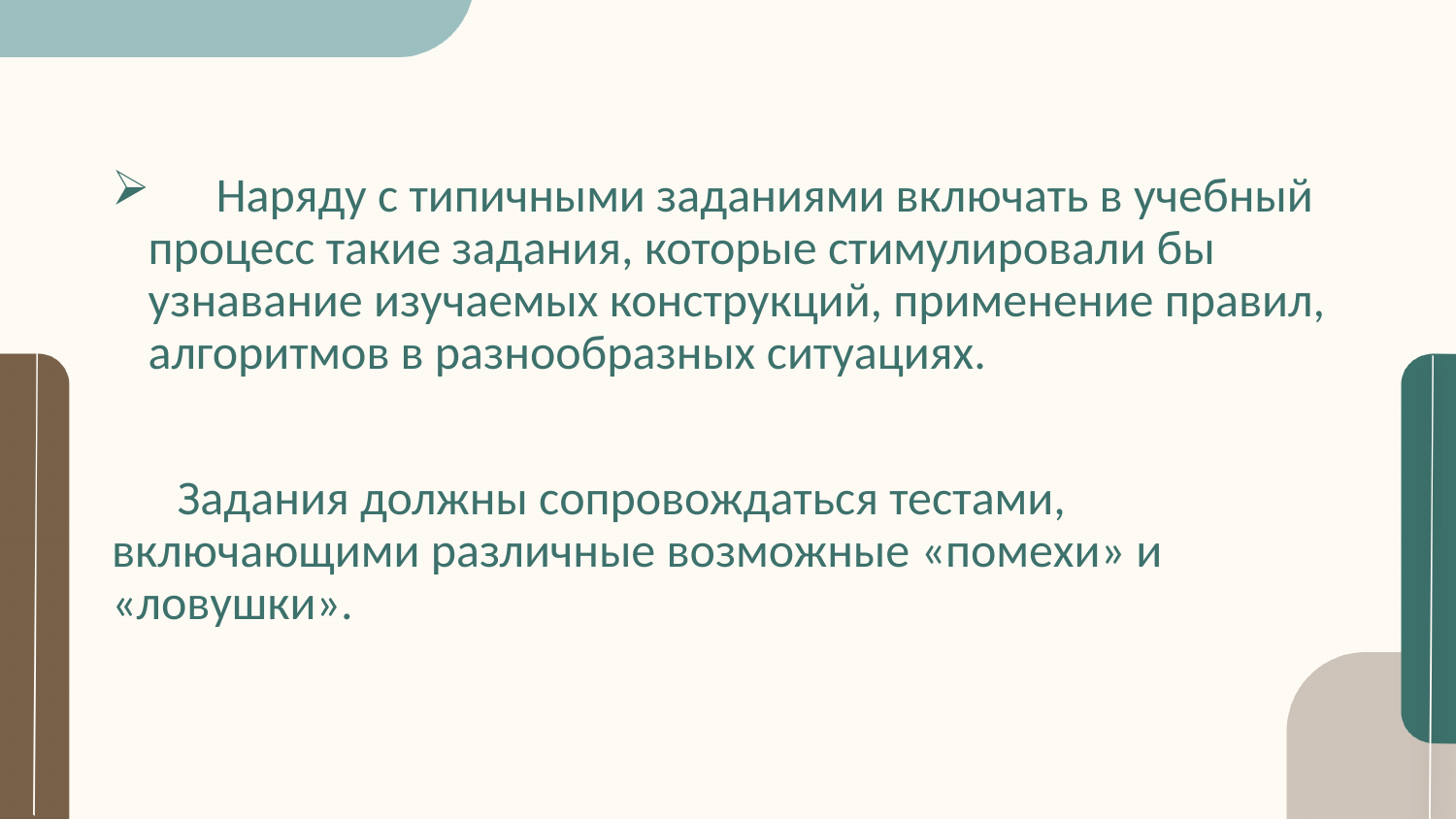

Наряду с типичными заданиями включать в учебный процесс такие задания, которые стимулировали бы узнавание изучаемых конструкций, применение правил, алгоритмов в разнообразных ситуациях.

      Задания должны сопровождаться тестами, включающими различные возможные «помехи» и «ловушки».